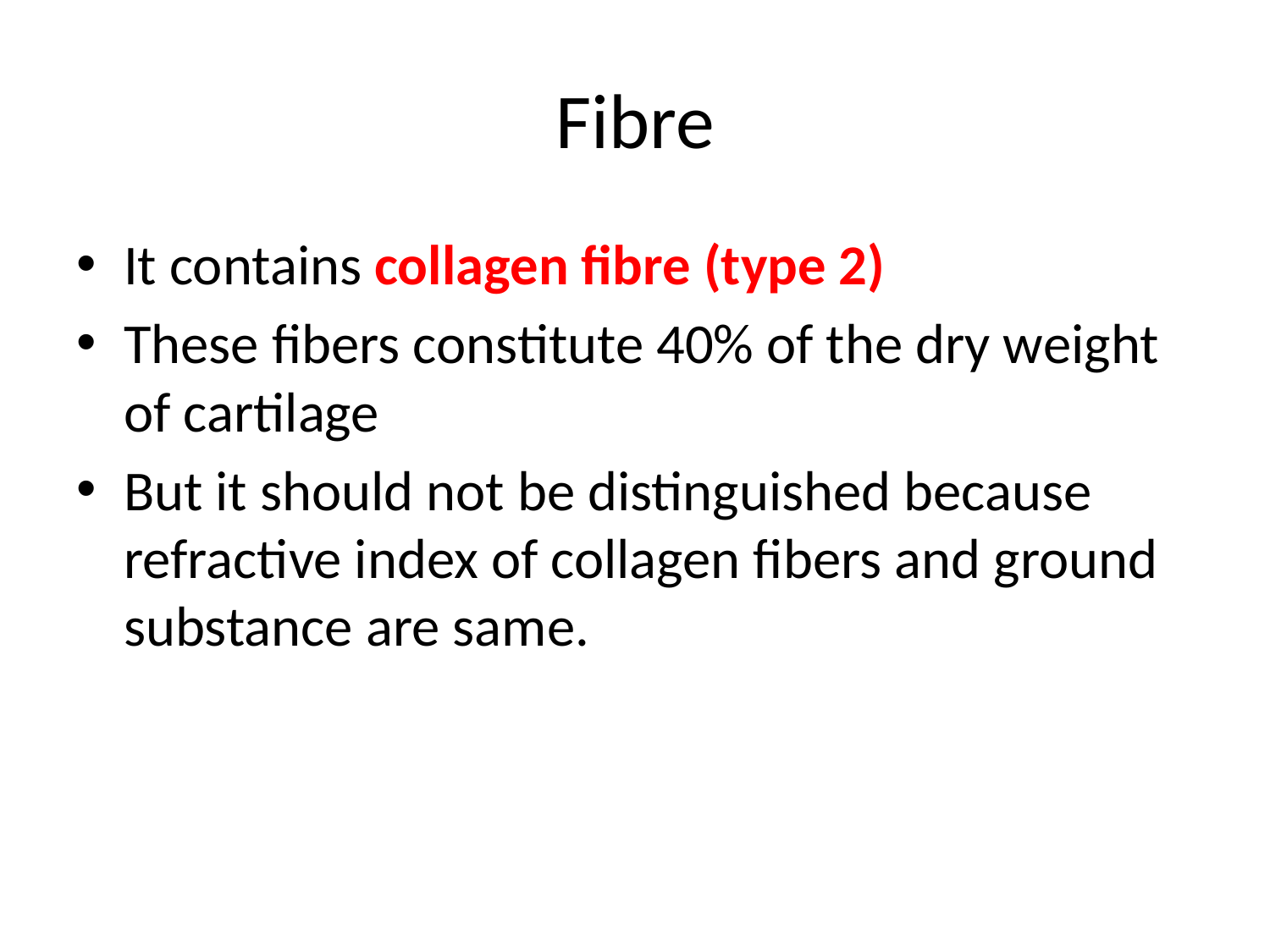

# Fibre
It contains collagen fibre (type 2)
These fibers constitute 40% of the dry weight of cartilage
But it should not be distinguished because refractive index of collagen fibers and ground substance are same.